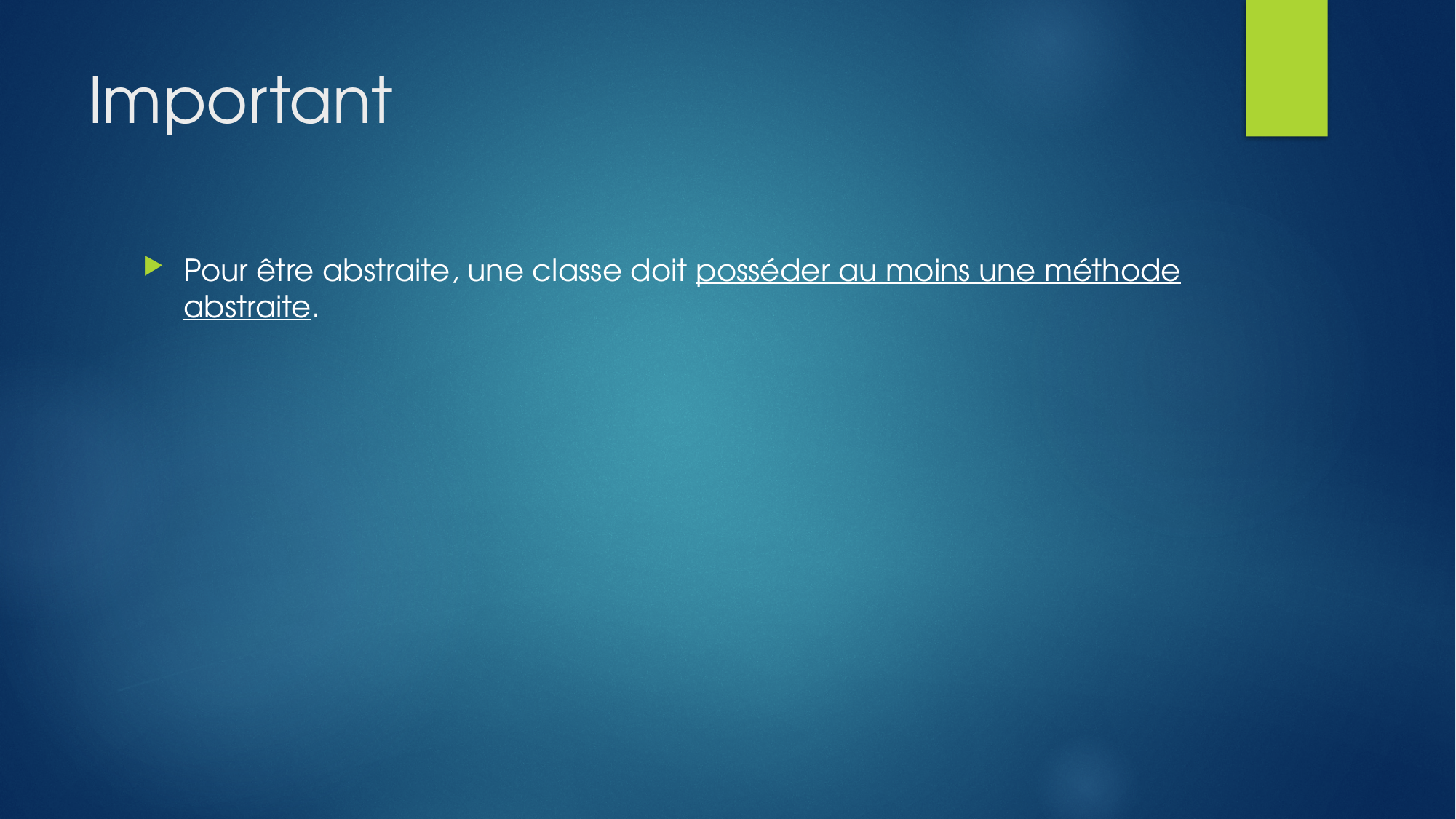

# Important
Pour être abstraite, une classe doit posséder au moins une méthode abstraite.